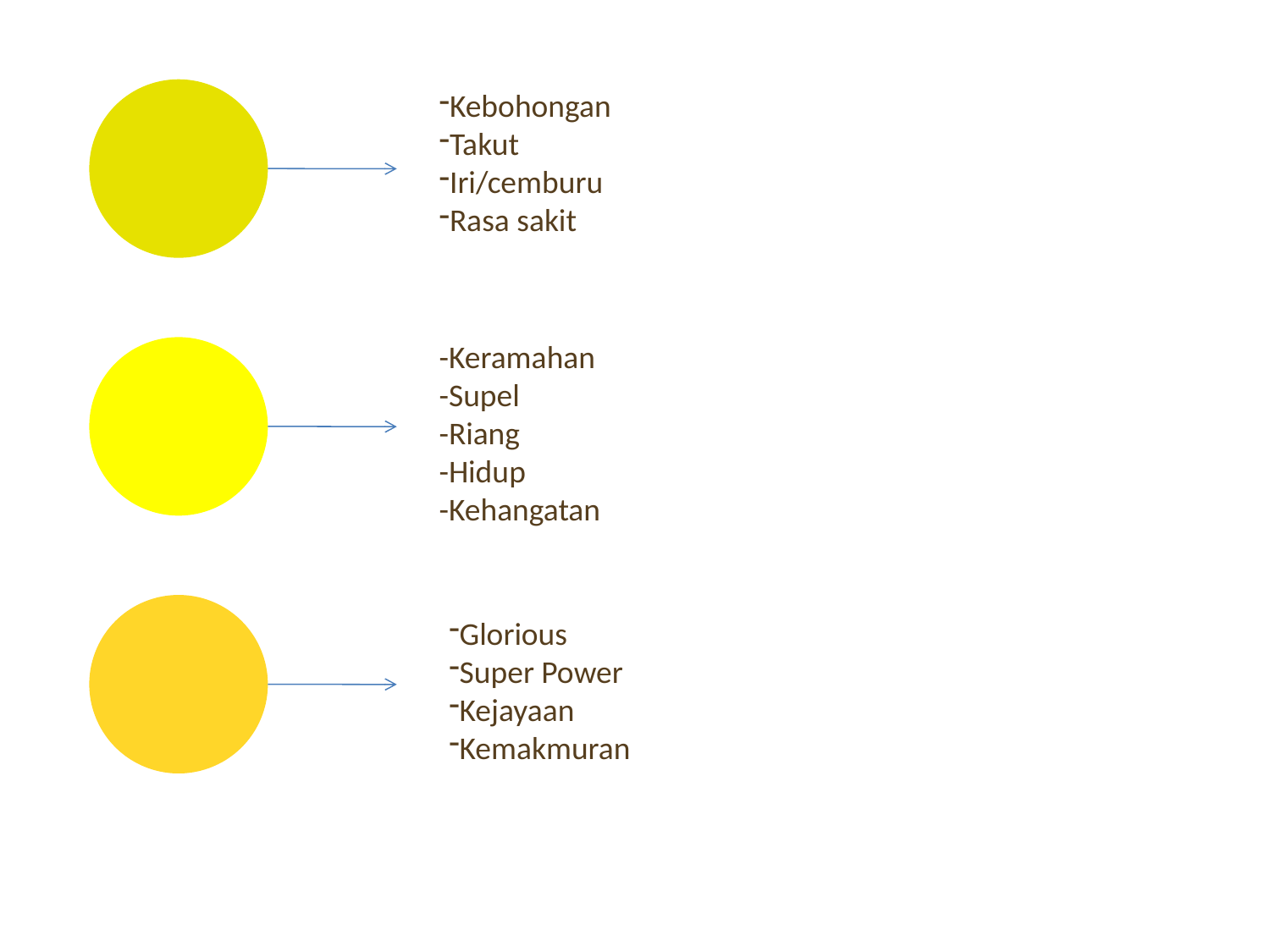

Kebohongan
Takut
Iri/cemburu
Rasa sakit
-Keramahan
-Supel
-Riang
-Hidup
-Kehangatan

Glorious
Super Power
Kejayaan
Kemakmuran